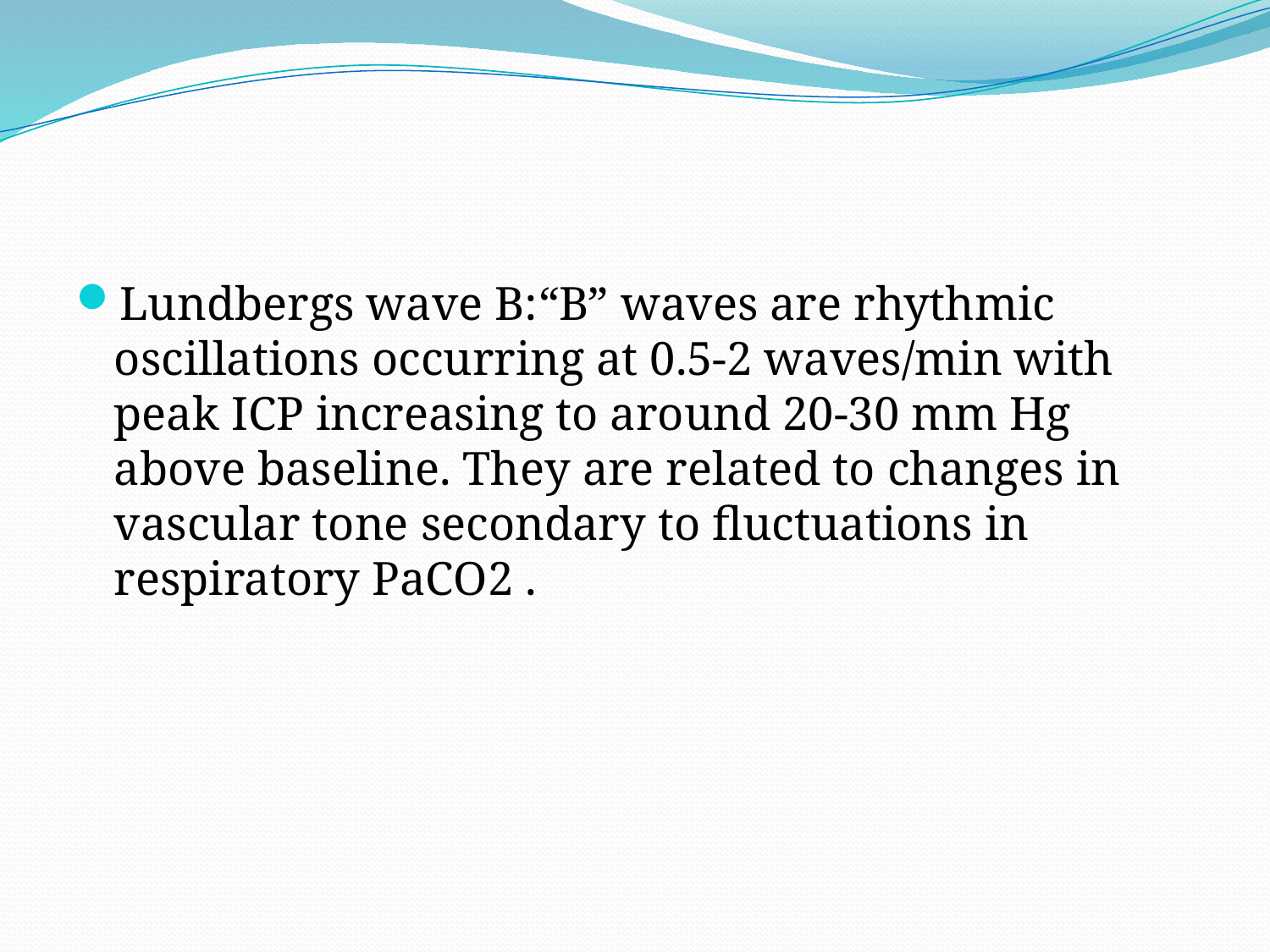

#
Lundbergs wave B:“B” waves are rhythmic oscillations occurring at 0.5-2 waves/min with peak ICP increasing to around 20-30 mm Hg above baseline. They are related to changes in vascular tone secondary to fluctuations in respiratory PaCO2 .